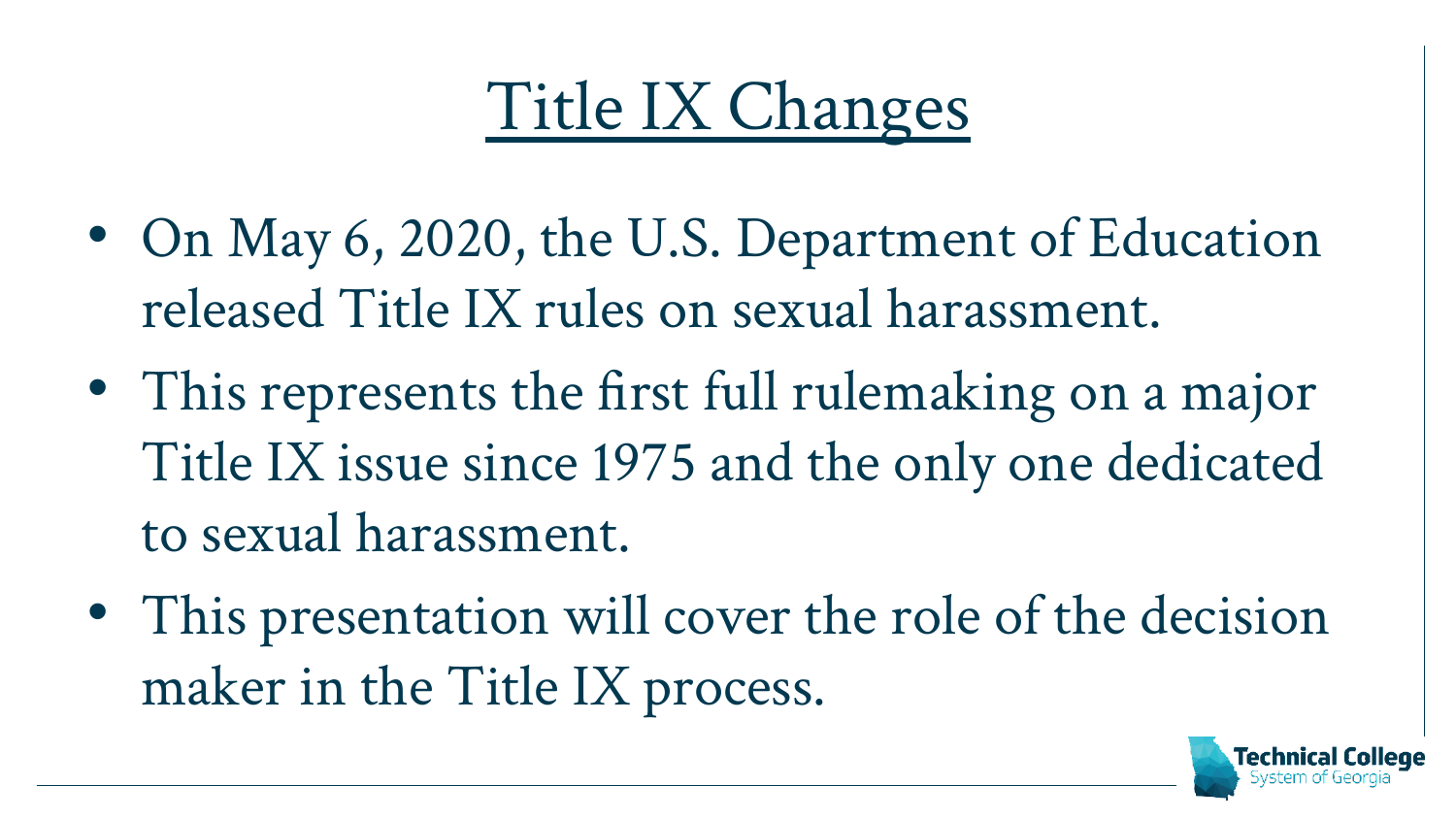

# Title IX Changes
On May 6, 2020, the U.S. Department of Education released Title IX rules on sexual harassment.
This represents the first full rulemaking on a major Title IX issue since 1975 and the only one dedicated to sexual harassment.
This presentation will cover the role of the decision maker in the Title IX process.